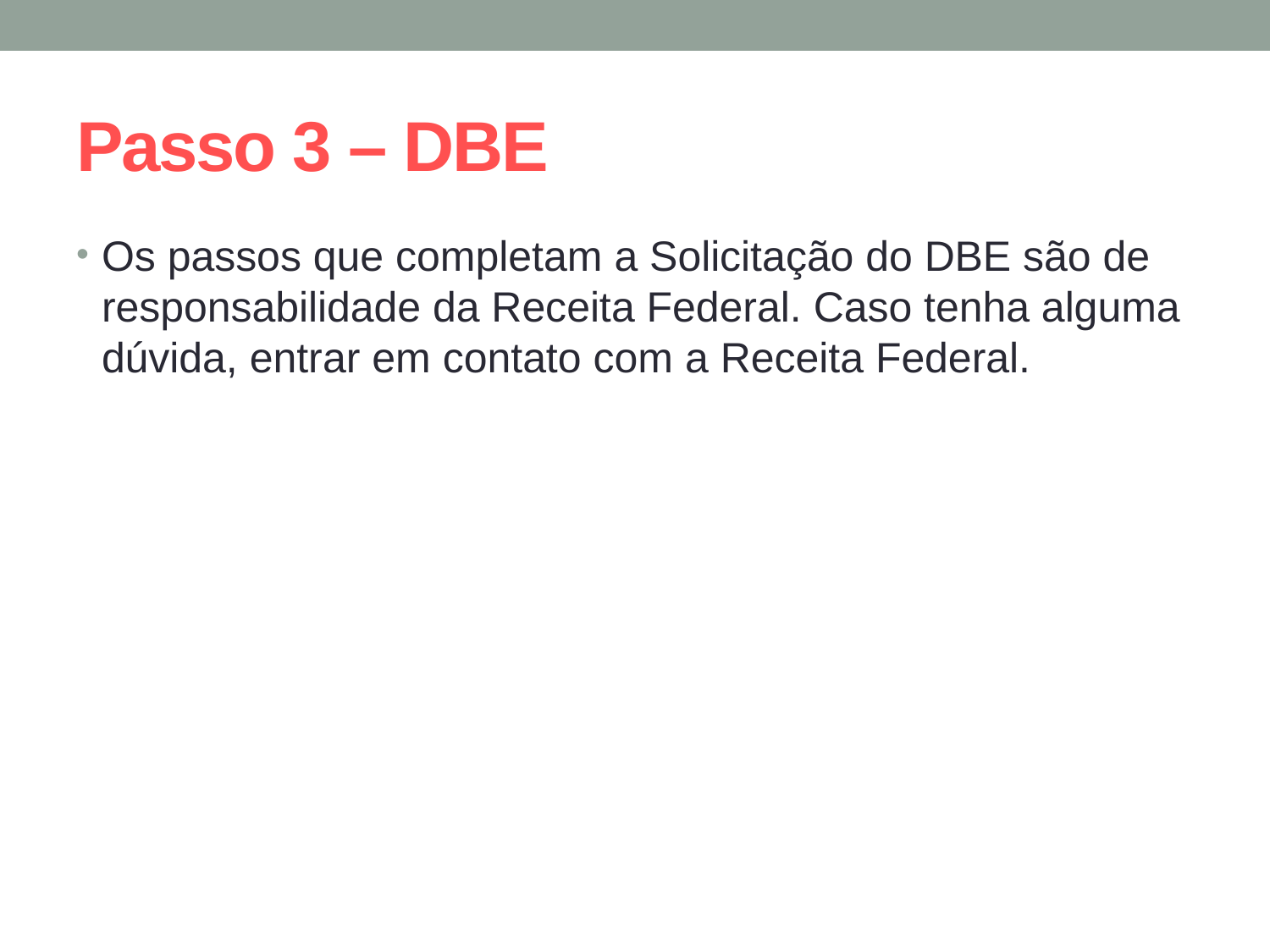

# Passo 3 – DBE
Os passos que completam a Solicitação do DBE são de responsabilidade da Receita Federal. Caso tenha alguma dúvida, entrar em contato com a Receita Federal.